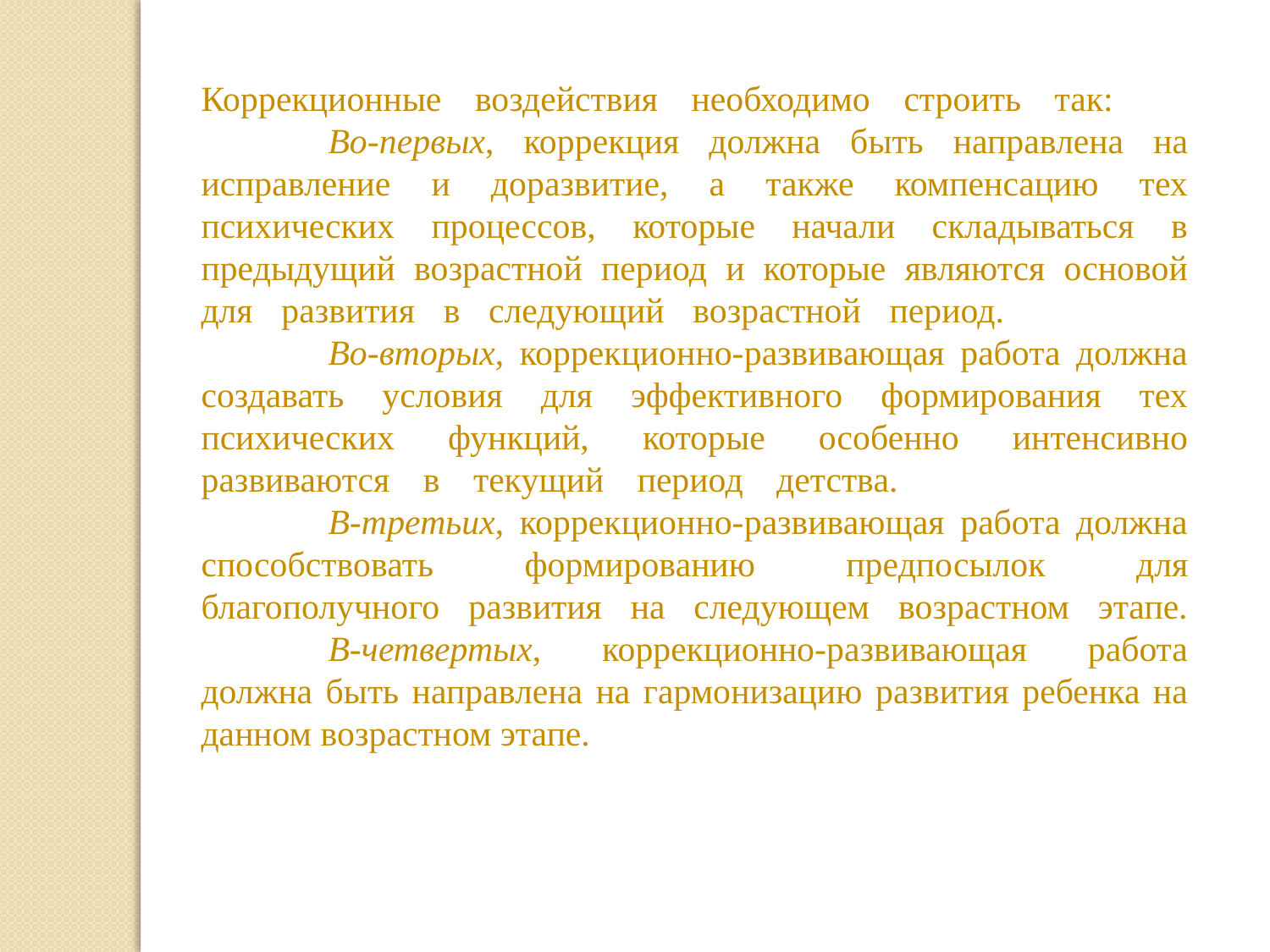

Коррекционные воздействия необходимо строить так:		Во-первых, коррекция должна быть направлена на исправление и доразвитие, а также компенсацию тех психических процессов, которые начали складываться в предыдущий возрастной период и которые являются основой для развития в следующий возрастной период.			Во-вторых, коррекционно-развивающая работа должна создавать условия для эффективного формирования тех психических функций, которые особенно интенсивно развиваются в текущий период детства.				В-третьих, коррекционно-развивающая работа должна способствовать формированию предпосылок для благополучного развития на следующем возрастном этапе. 	В-четвертых, коррекционно-развивающая работа должна быть направлена на гармонизацию развития ребенка на данном возрастном этапе.